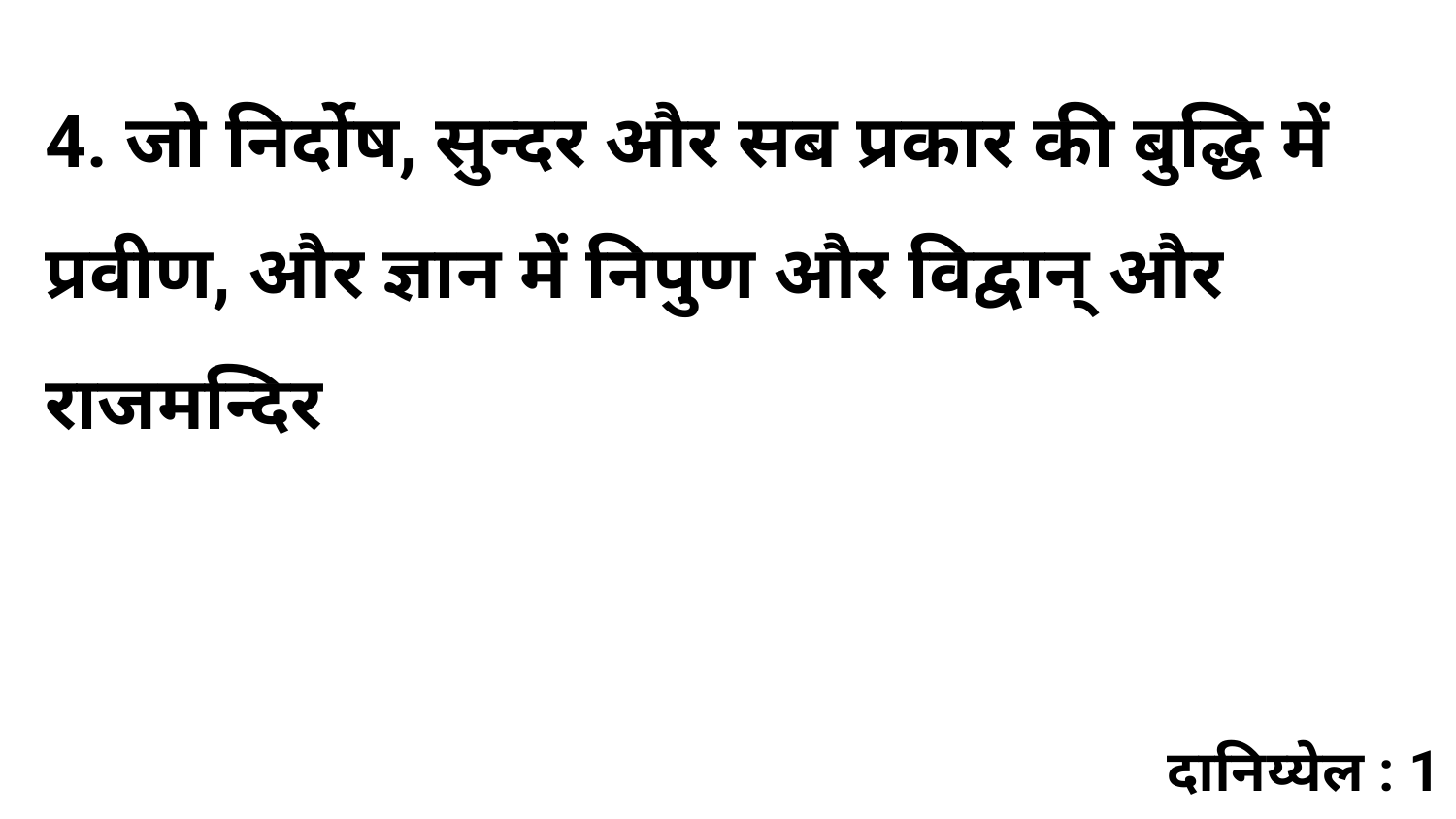

4. जो निर्दोष, सुन्दर और सब प्रकार की बुद्धि में प्रवीण, और ज्ञान में निपुण और विद्वान् और राजमन्दिर
दानिय्येल : 1